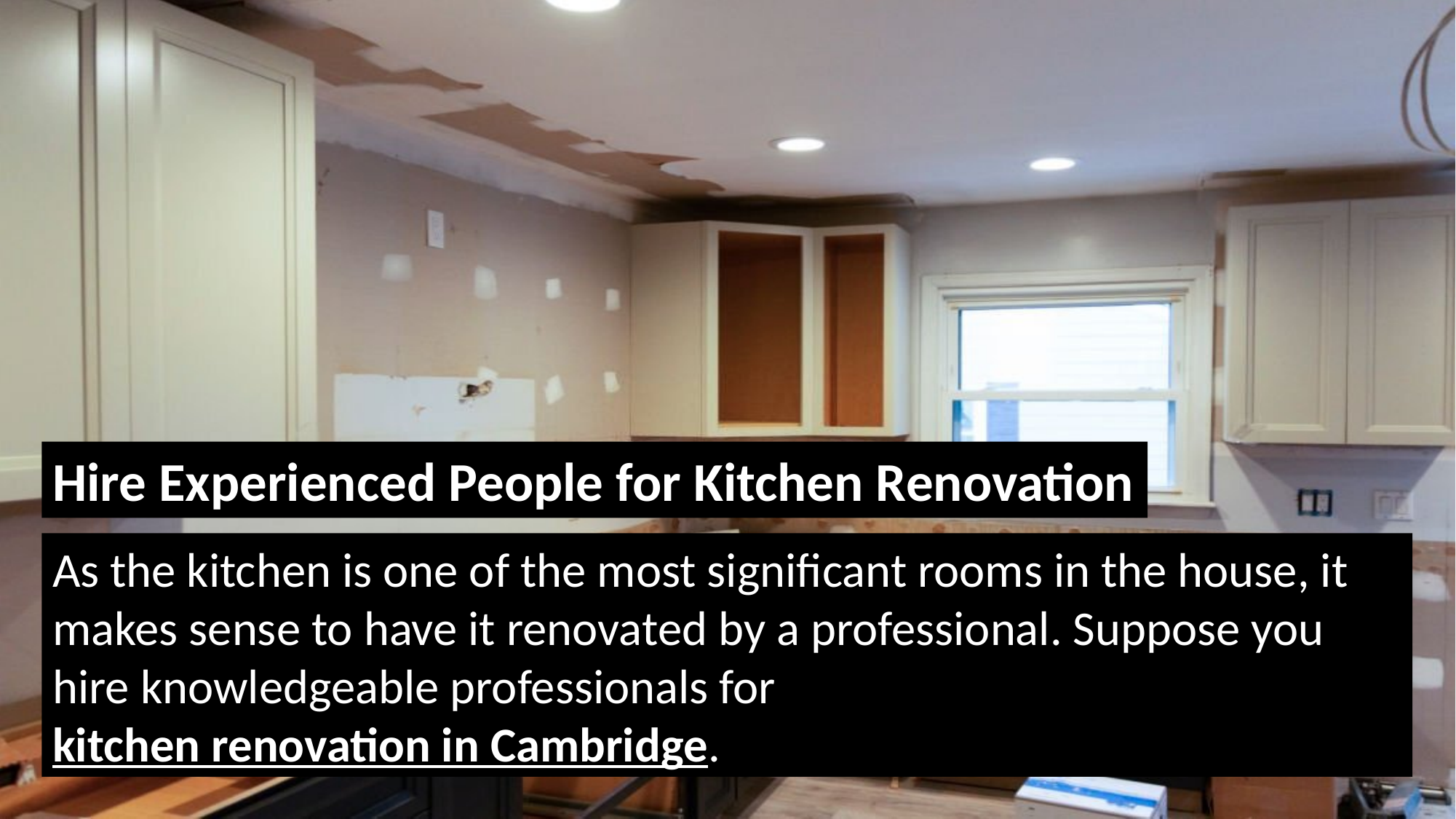

Hire Experienced People for Kitchen Renovation
As the kitchen is one of the most significant rooms in the house, it makes sense to have it renovated by a professional. Suppose you hire knowledgeable professionals for kitchen renovation in Cambridge.